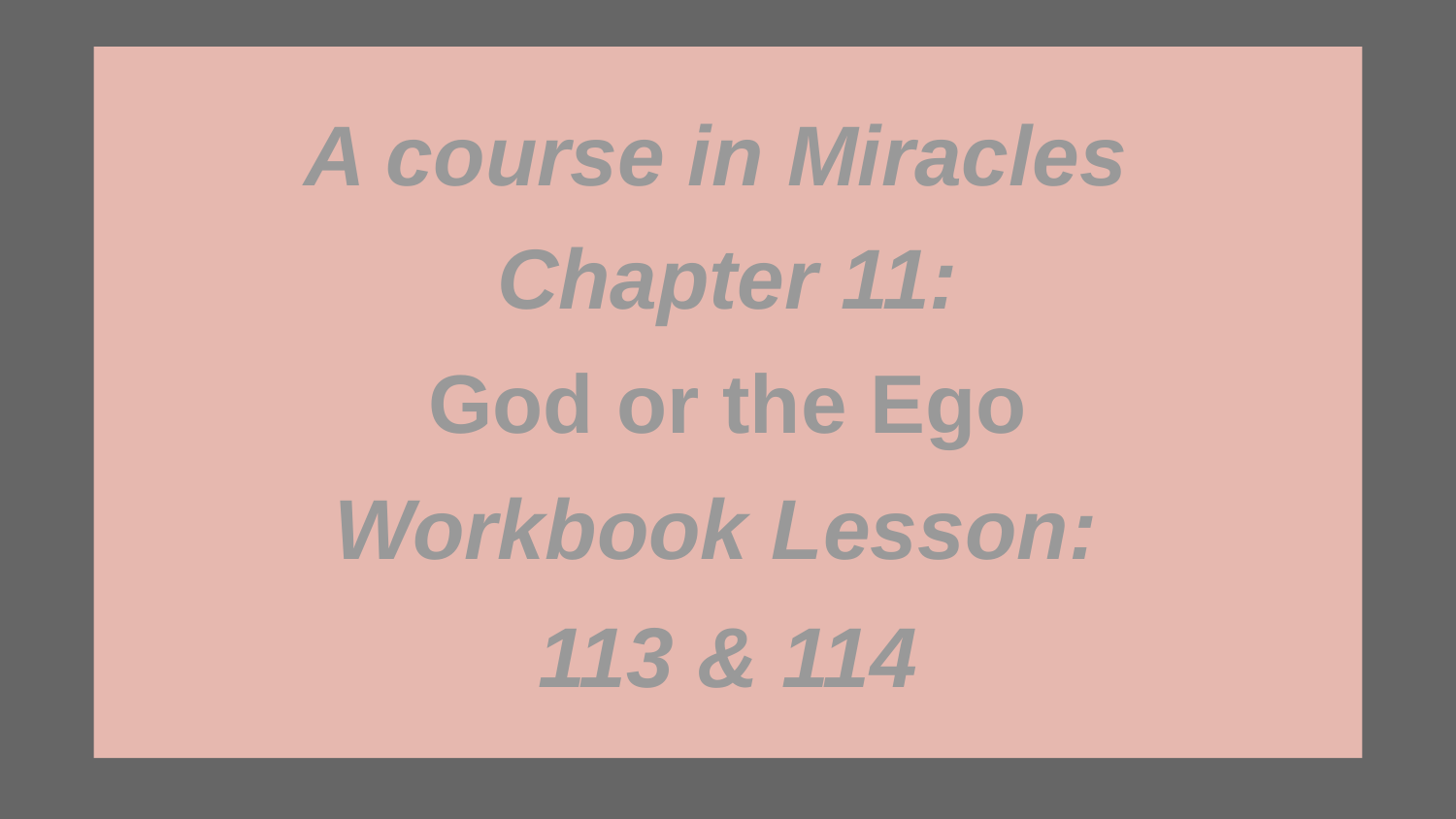

# A course in Miracles

Chapter 11:

God or the Ego

Workbook Lesson:

113 & 114